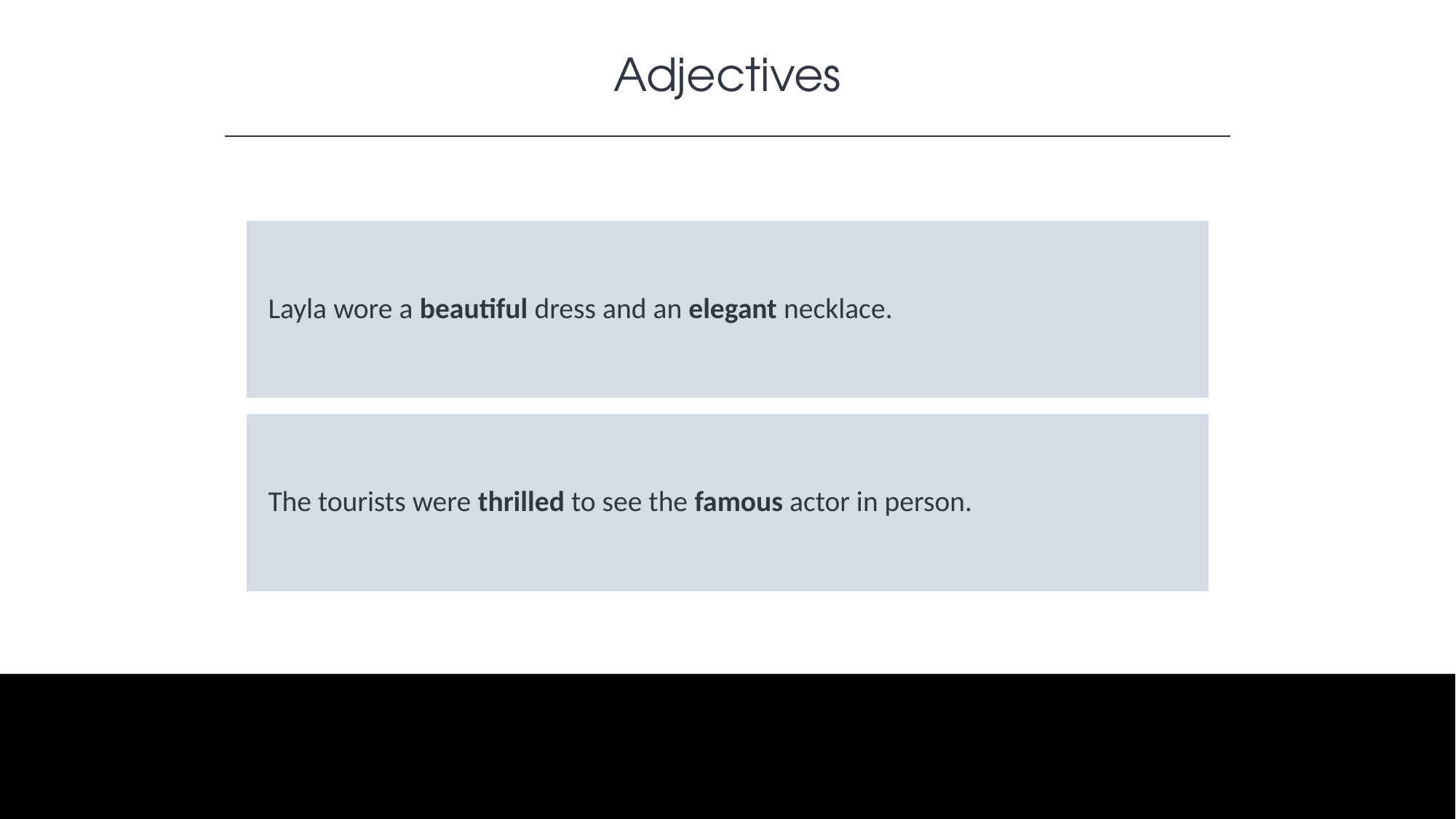

Adjectives
HAWKES LEARNING

Layla wore a beautiful dress and an elegant necklace.

The tourists were thrilled to see the famous actor in person.